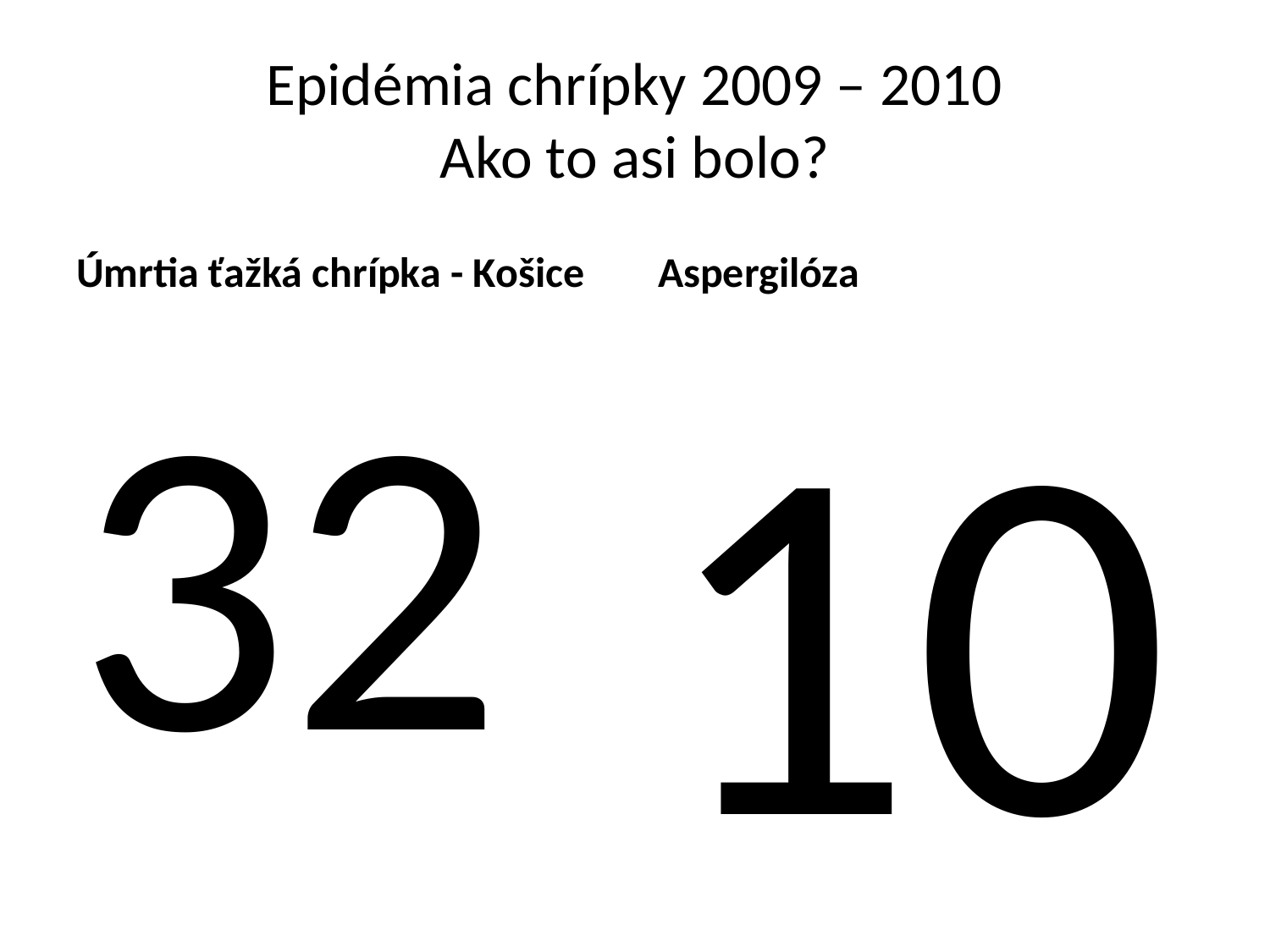

# Epidémia chrípky 2009 – 2010 Ako to asi bolo?
Úmrtia ťažká chrípka - Košice
Aspergilóza
32
10